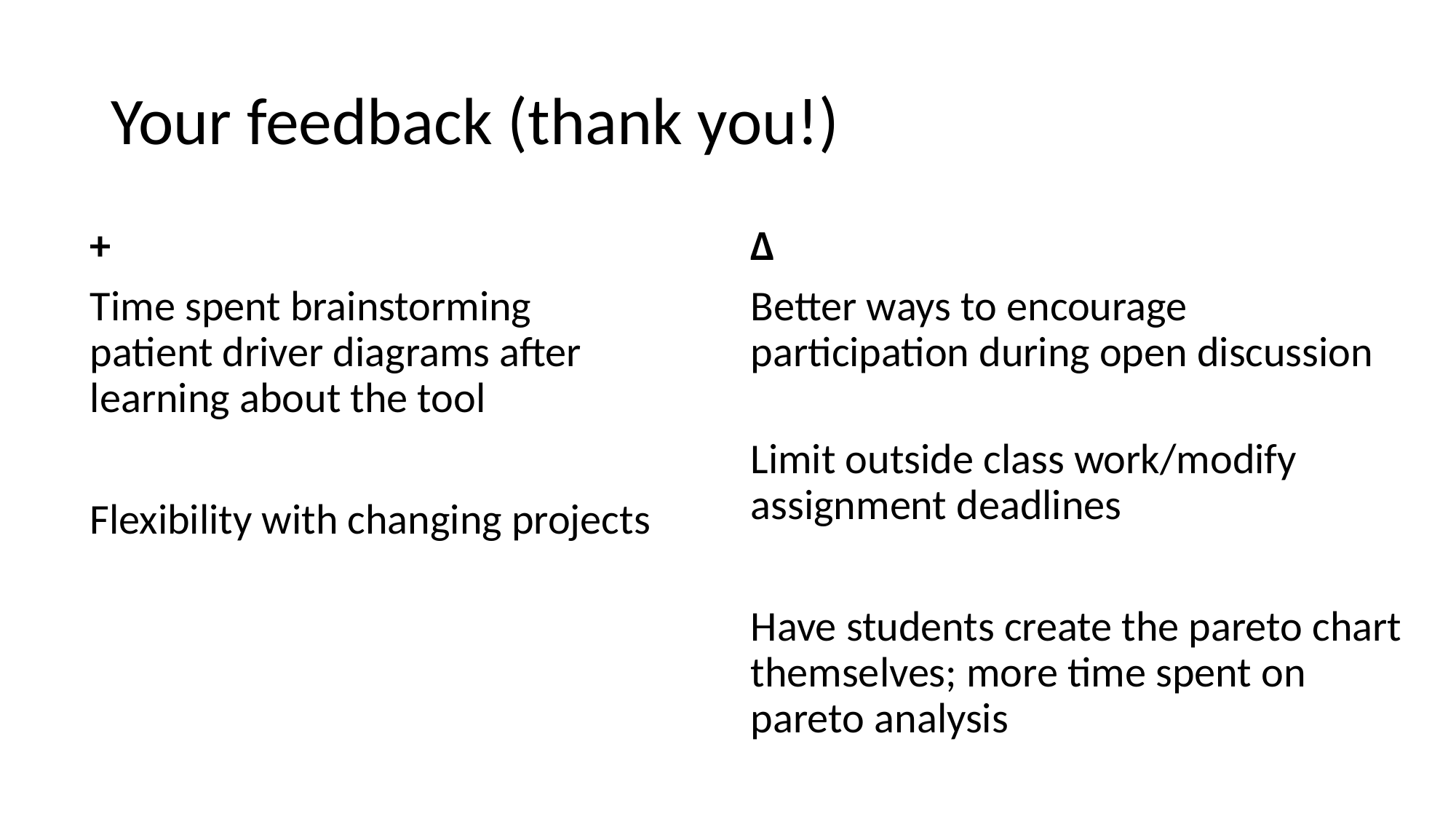

# Your feedback (thank you!)
Δ
Better ways to encourage participation during open discussion
Limit outside class work/modify assignment deadlines

Have students create the pareto chart themselves; more time spent on pareto analysis

+
Time spent brainstorming patient driver diagrams after learning about the tool

Flexibility with changing projects